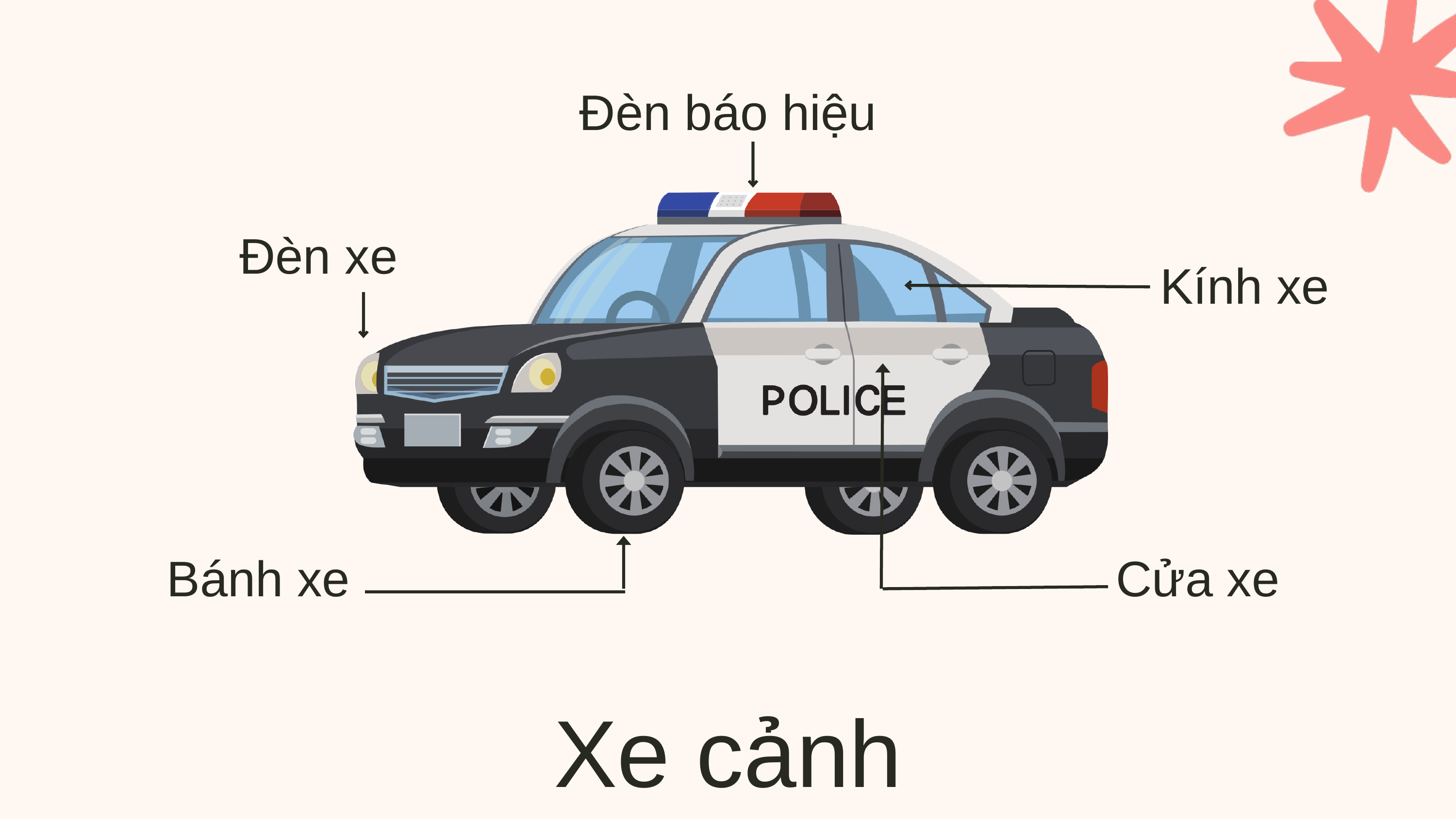

Đèn báo hiệu

Đèn xe
Kính xe

Bánh xe
Cửa xe

Xe cảnh sát